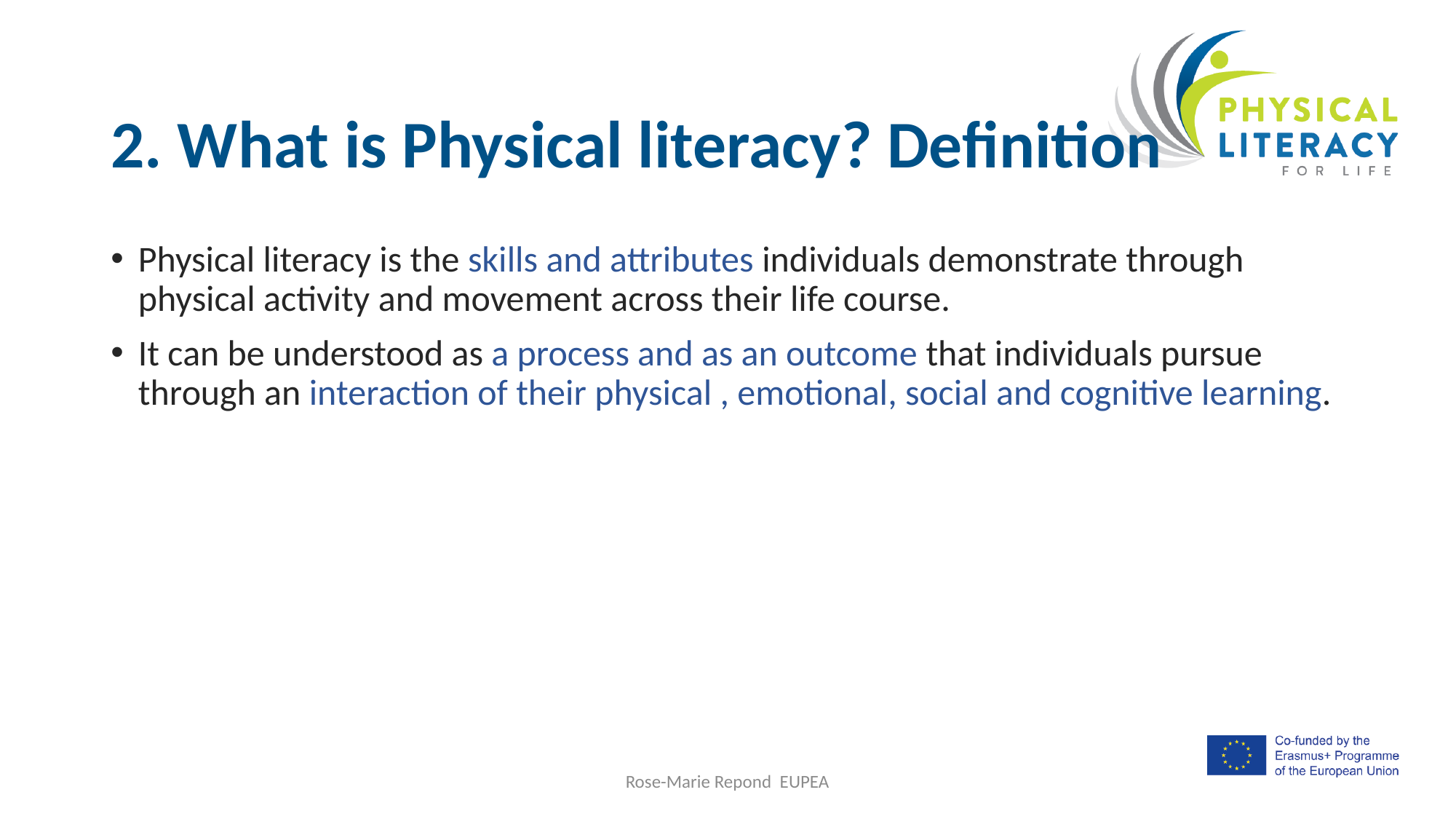

# 2. What is Physical literacy? Definition
Physical literacy is the skills and attributes individuals demonstrate through physical activity and movement across their life course.
It can be understood as a process and as an outcome that individuals pursue through an interaction of their physical , emotional, social and cognitive learning.

Rose-Marie Repond  EUPEA
4